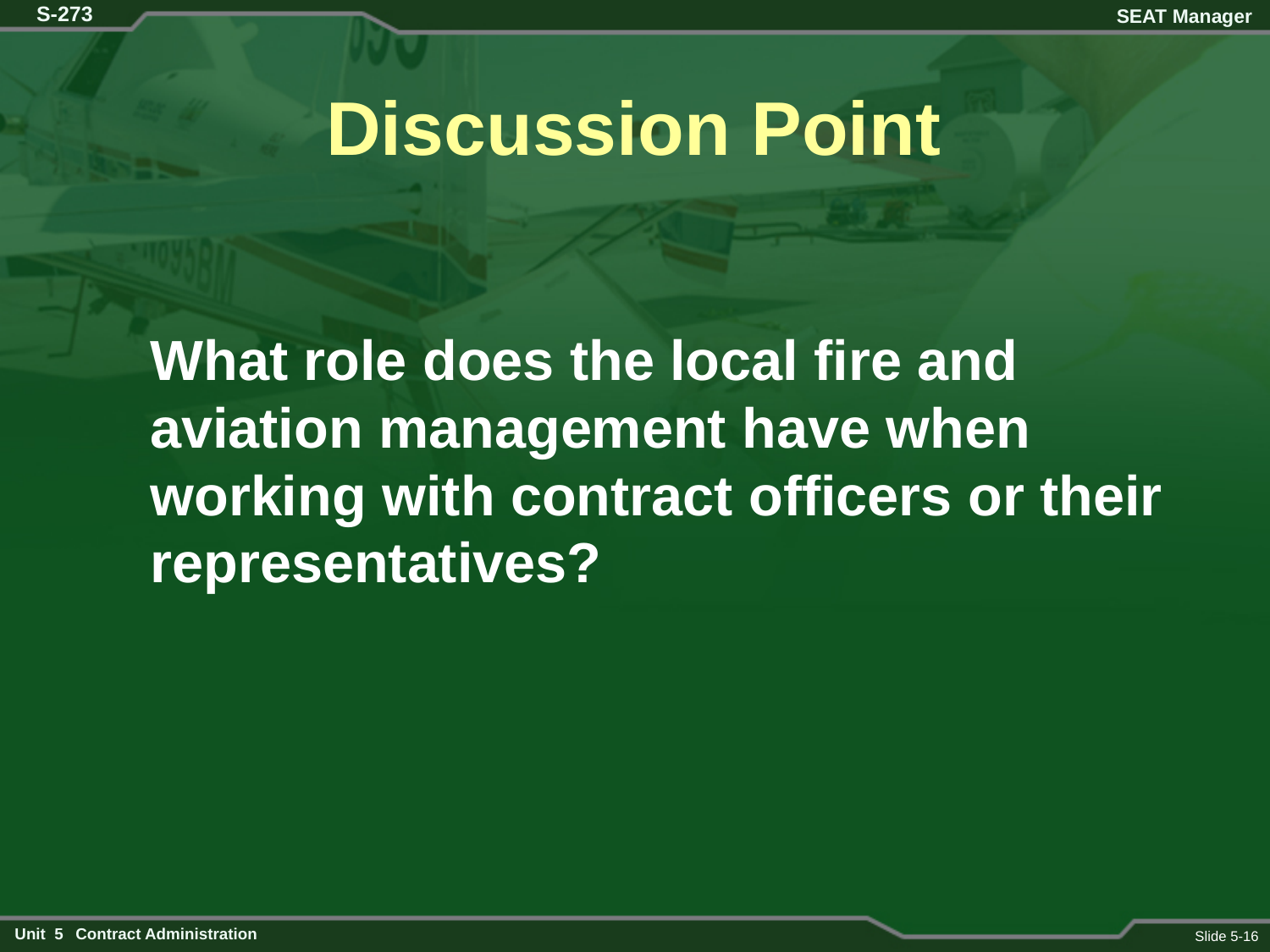

# Discussion Point
What role does the local fire and aviation management have when working with contract officers or their representatives?
Slide 5-16